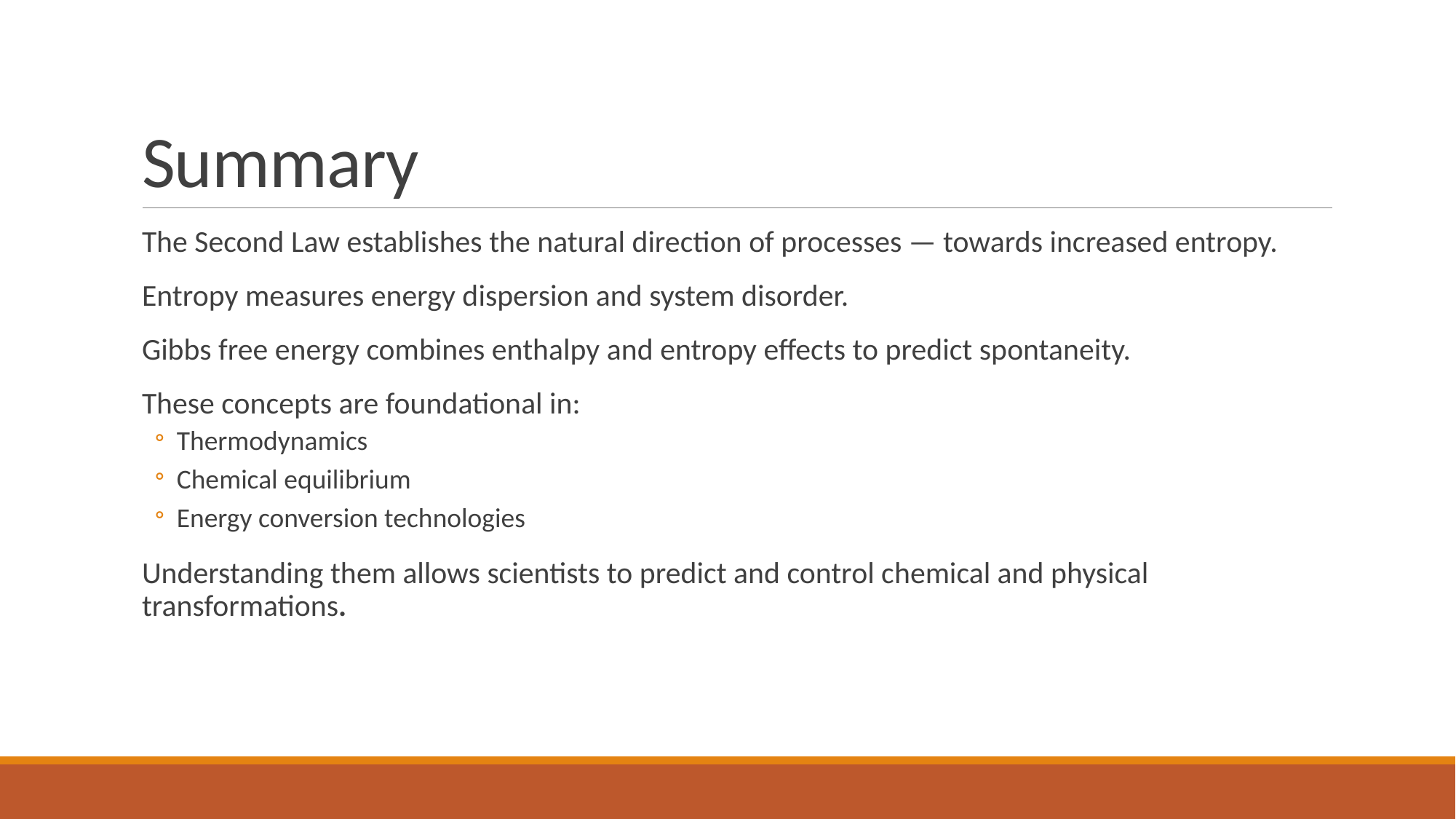

# Summary
The Second Law establishes the natural direction of processes — towards increased entropy.
Entropy measures energy dispersion and system disorder.
Gibbs free energy combines enthalpy and entropy effects to predict spontaneity.
These concepts are foundational in:
Thermodynamics
Chemical equilibrium
Energy conversion technologies
Understanding them allows scientists to predict and control chemical and physical transformations.